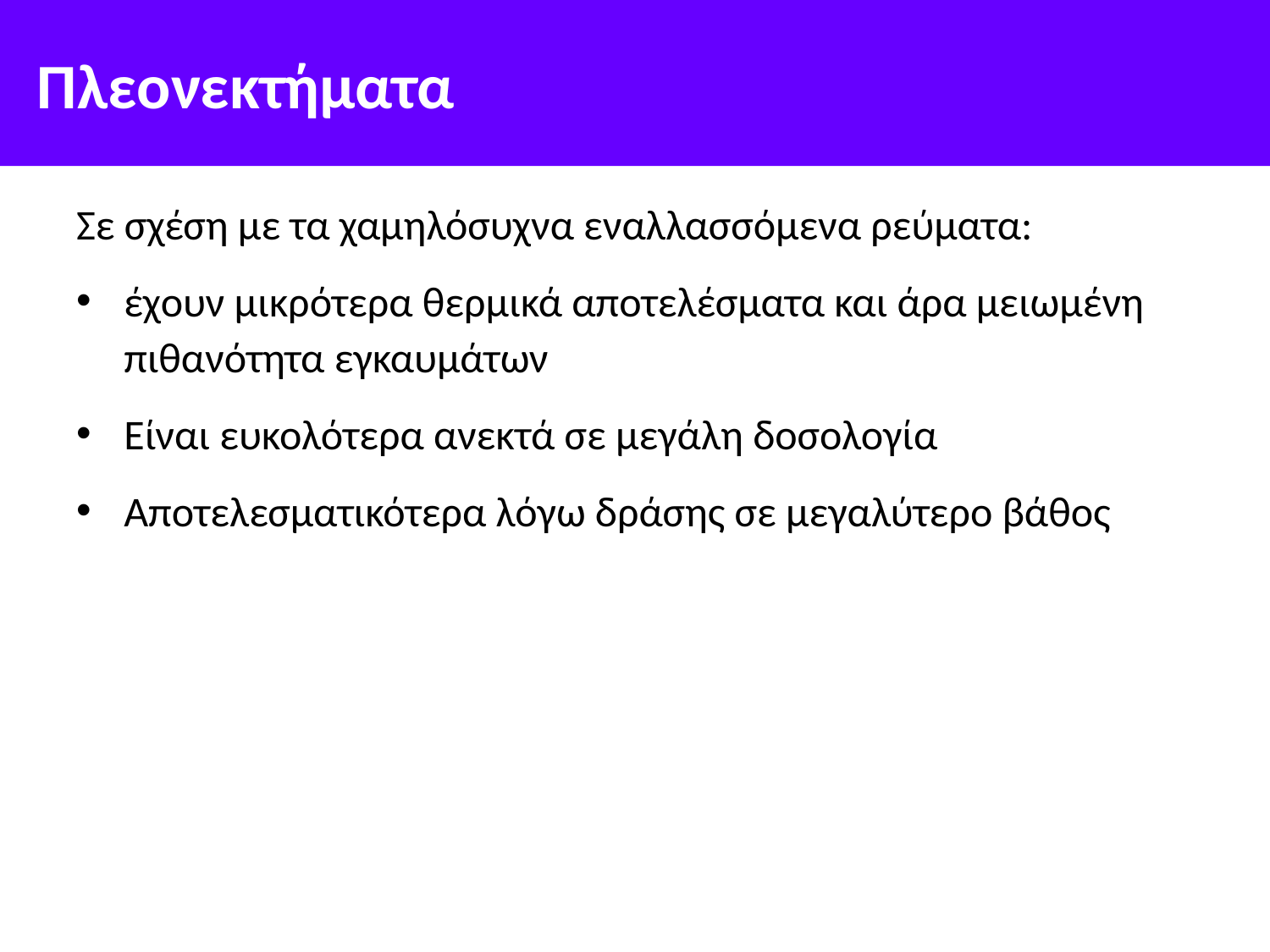

# Πλεονεκτήματα
Σε σχέση με τα χαμηλόσυχνα εναλλασσόμενα ρεύματα:
έχουν μικρότερα θερμικά αποτελέσματα και άρα μειωμένη πιθανότητα εγκαυμάτων
Είναι ευκολότερα ανεκτά σε μεγάλη δοσολογία
Αποτελεσματικότερα λόγω δράσης σε μεγαλύτερο βάθος